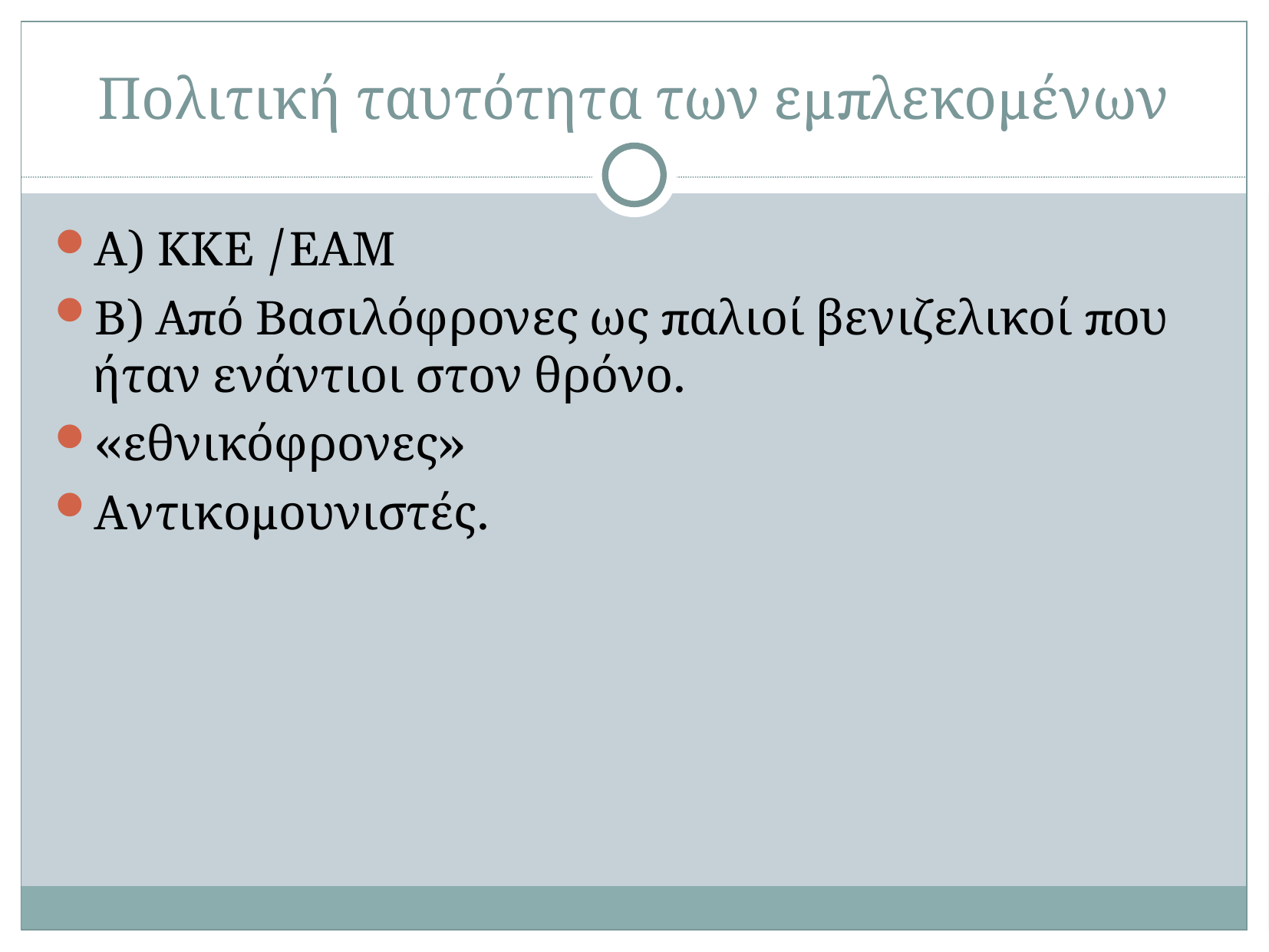

# Πολιτική ταυτότητα των εμπλεκομένων
Α) ΚΚΕ /ΕΑΜ
Β) Από Βασιλόφρονες ως παλιοί βενιζελικοί που ήταν ενάντιοι στον θρόνο.
«εθνικόφρονες»
Αντικομουνιστές.